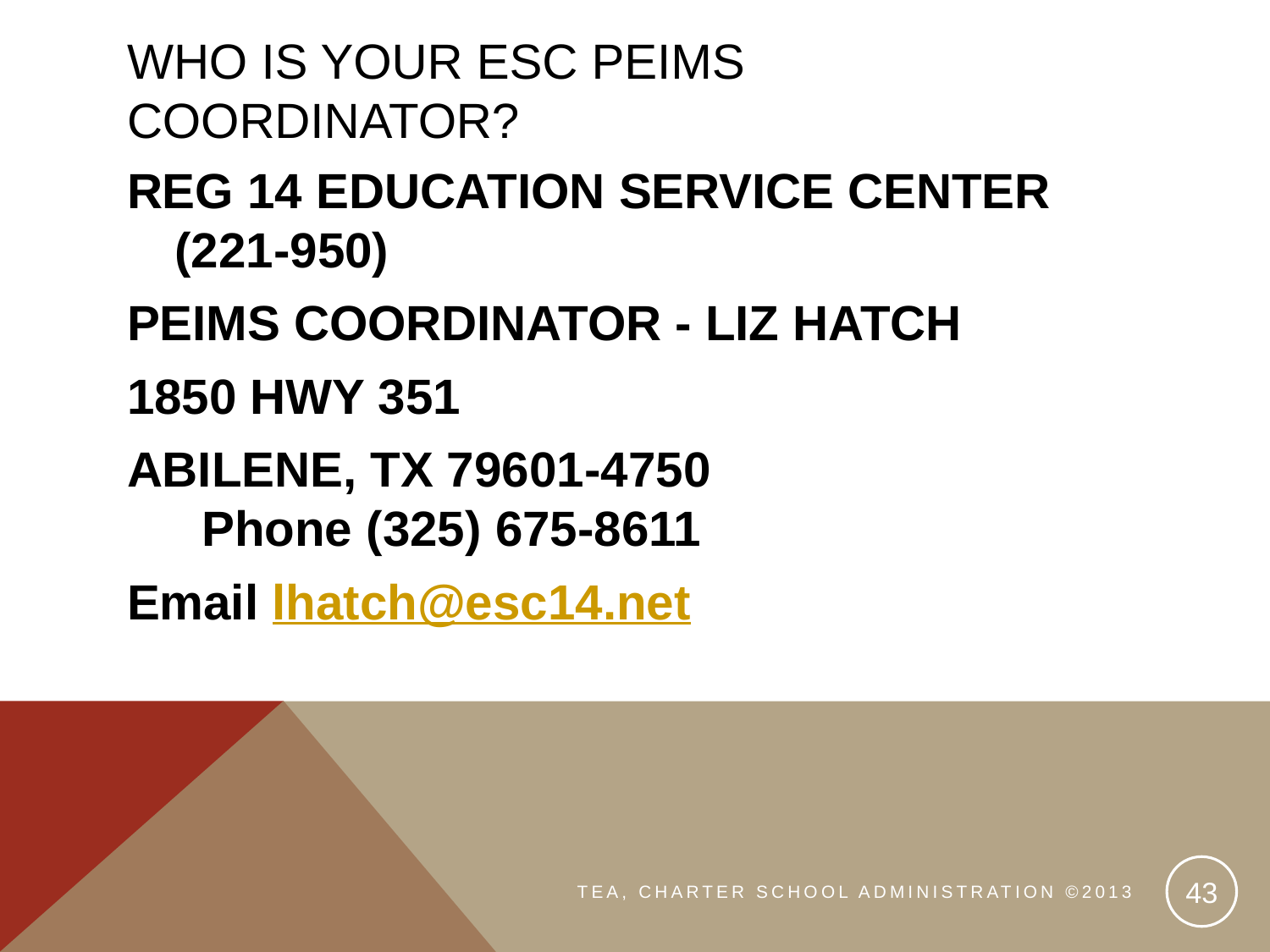

# Who is your ESC PEIMS Coordinator?
REG 14 EDUCATION SERVICE CENTER (221-950)
PEIMS COORDINATOR - LIZ HATCH
1850 HWY 351
ABILENE, TX 79601-4750
  Phone (325) 675-8611
Email lhatch@esc14.net
43
TEA, CHARTER SCHOOL ADMINISTRATION ©2013